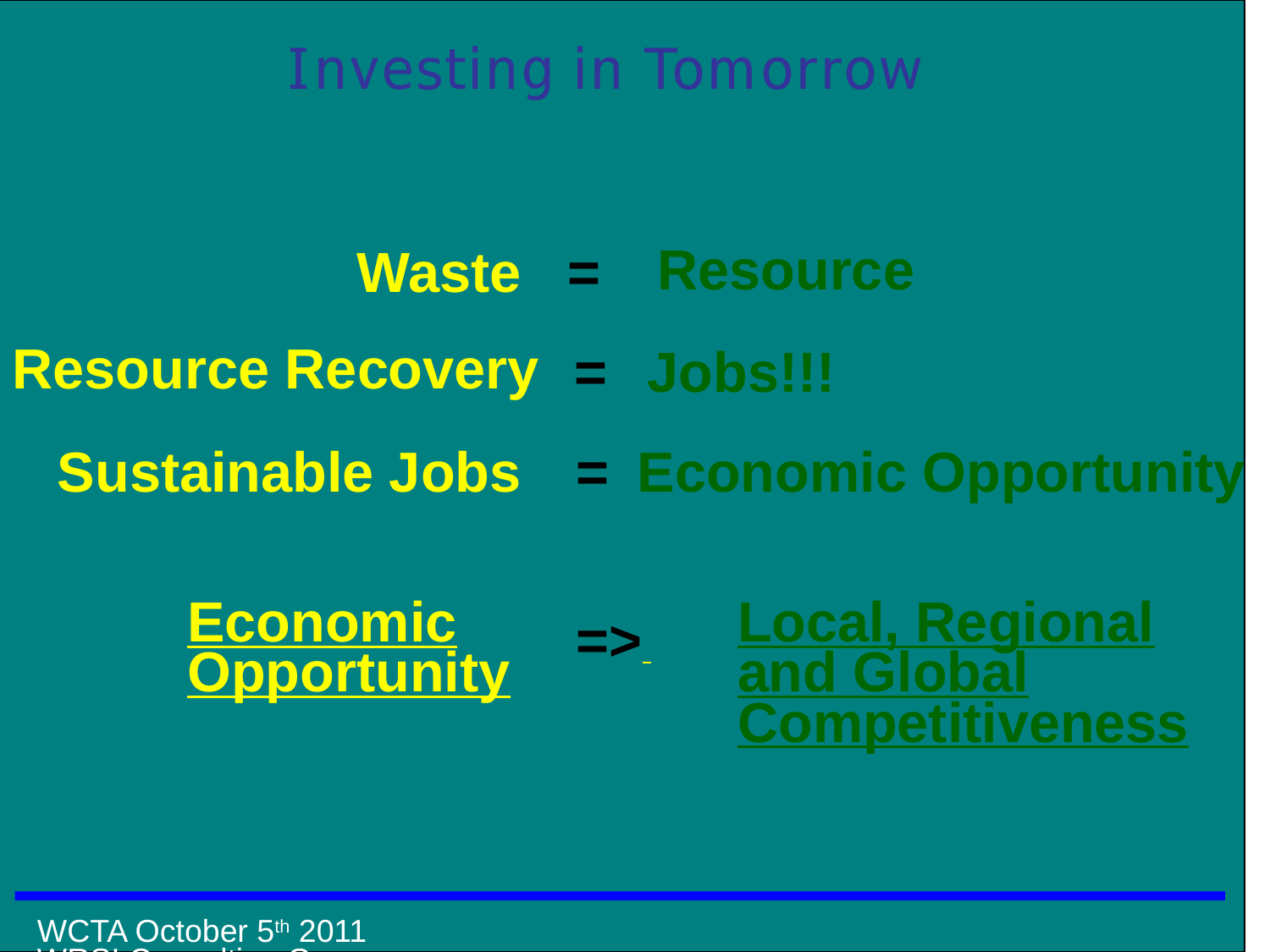

Resource
                      Waste   =
                                    =
                                    =

                                    =>

Resource Recovery
Jobs!!!
Sustainable Jobs
Economic Opportunity
Economic Opportunity
Local, Regional and Global Competitiveness